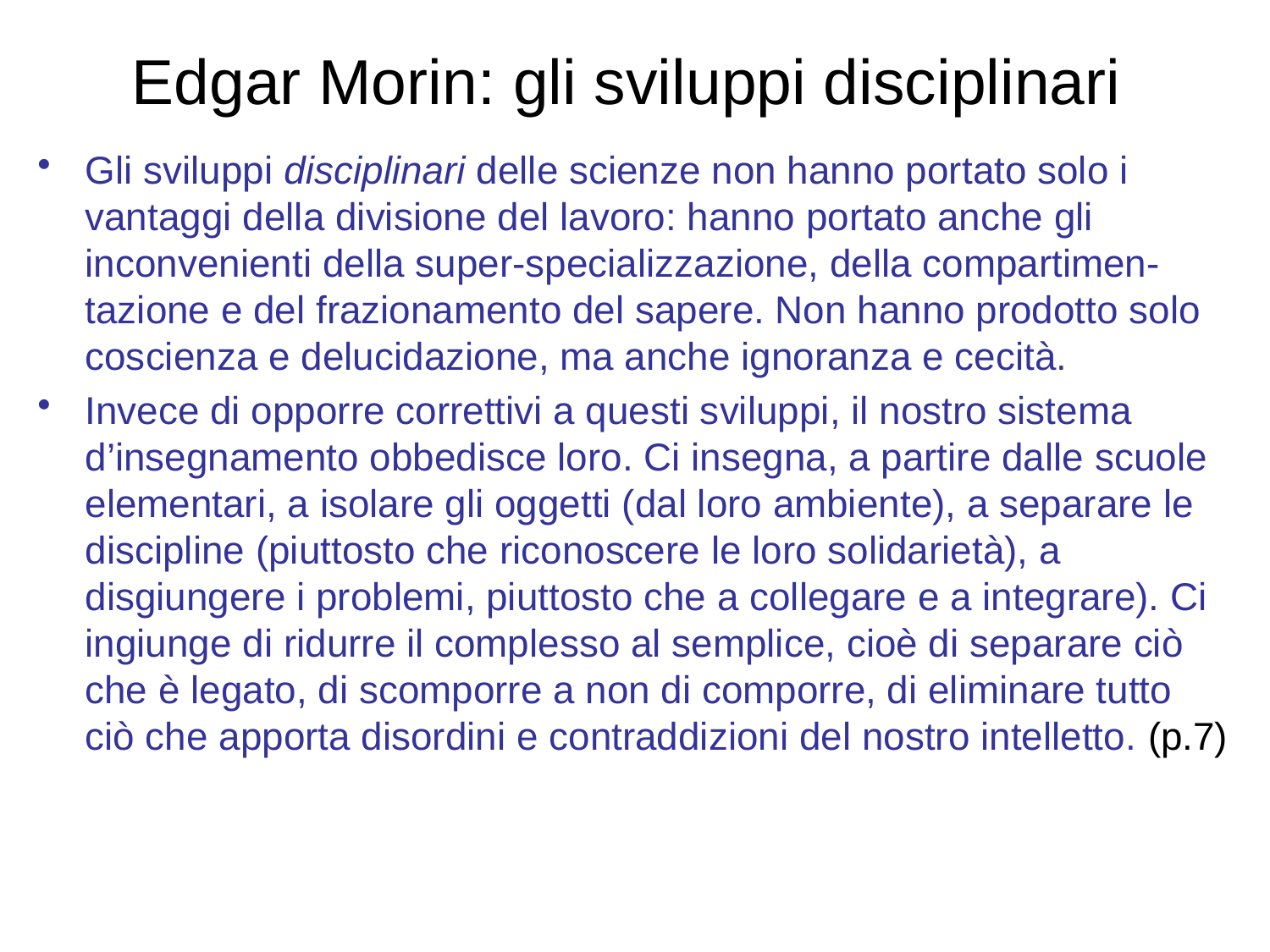

# Edgar Morin: gli sviluppi disciplinari
Gli sviluppi disciplinari delle scienze non hanno portato solo i vantaggi della divisione del lavoro: hanno portato anche gli inconvenienti della super-specializzazione, della compartimen-tazione e del frazionamento del sapere. Non hanno prodotto solo coscienza e delucidazione, ma anche ignoranza e cecità.
Invece di opporre correttivi a questi sviluppi, il nostro sistema d’insegnamento obbedisce loro. Ci insegna, a partire dalle scuole elementari, a isolare gli oggetti (dal loro ambiente), a separare le discipline (piuttosto che riconoscere le loro solidarietà), a disgiungere i problemi, piuttosto che a collegare e a integrare). Ci ingiunge di ridurre il complesso al semplice, cioè di separare ciò che è legato, di scomporre a non di comporre, di eliminare tutto ciò che apporta disordini e contraddizioni del nostro intelletto. (p.7)